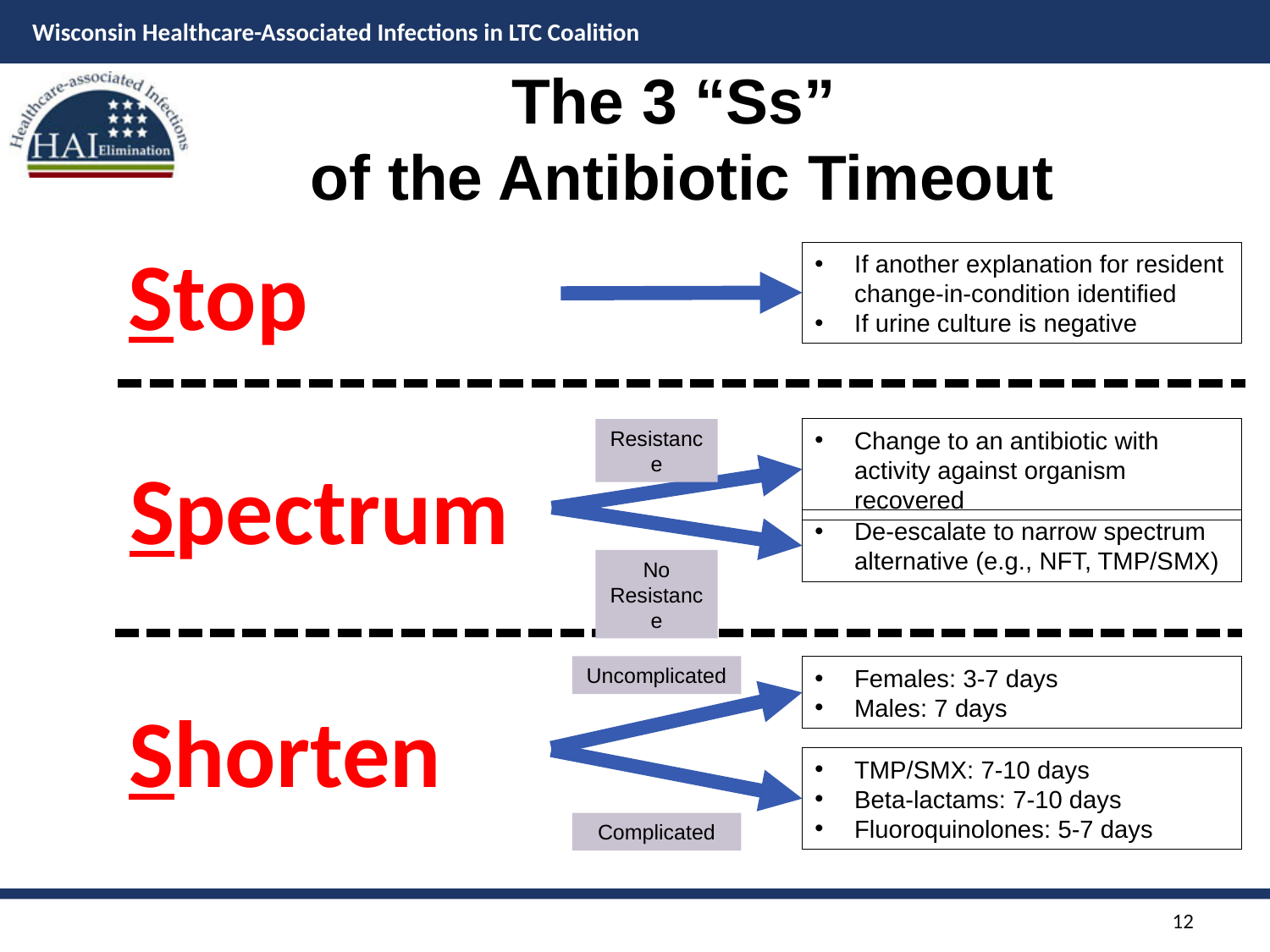

# The 3 “Ss” of the Antibiotic Timeout
Stop
If another explanation for resident change-in-condition identified
If urine culture is negative
Change to an antibiotic with activity against organism recovered
Resistance
Spectrum
De-escalate to narrow spectrum alternative (e.g., NFT, TMP/SMX)
No Resistance
Uncomplicated
Females: 3-7 days
Males: 7 days
Shorten
TMP/SMX: 7-10 days
Beta-lactams: 7-10 days
Fluoroquinolones: 5-7 days
Complicated
12